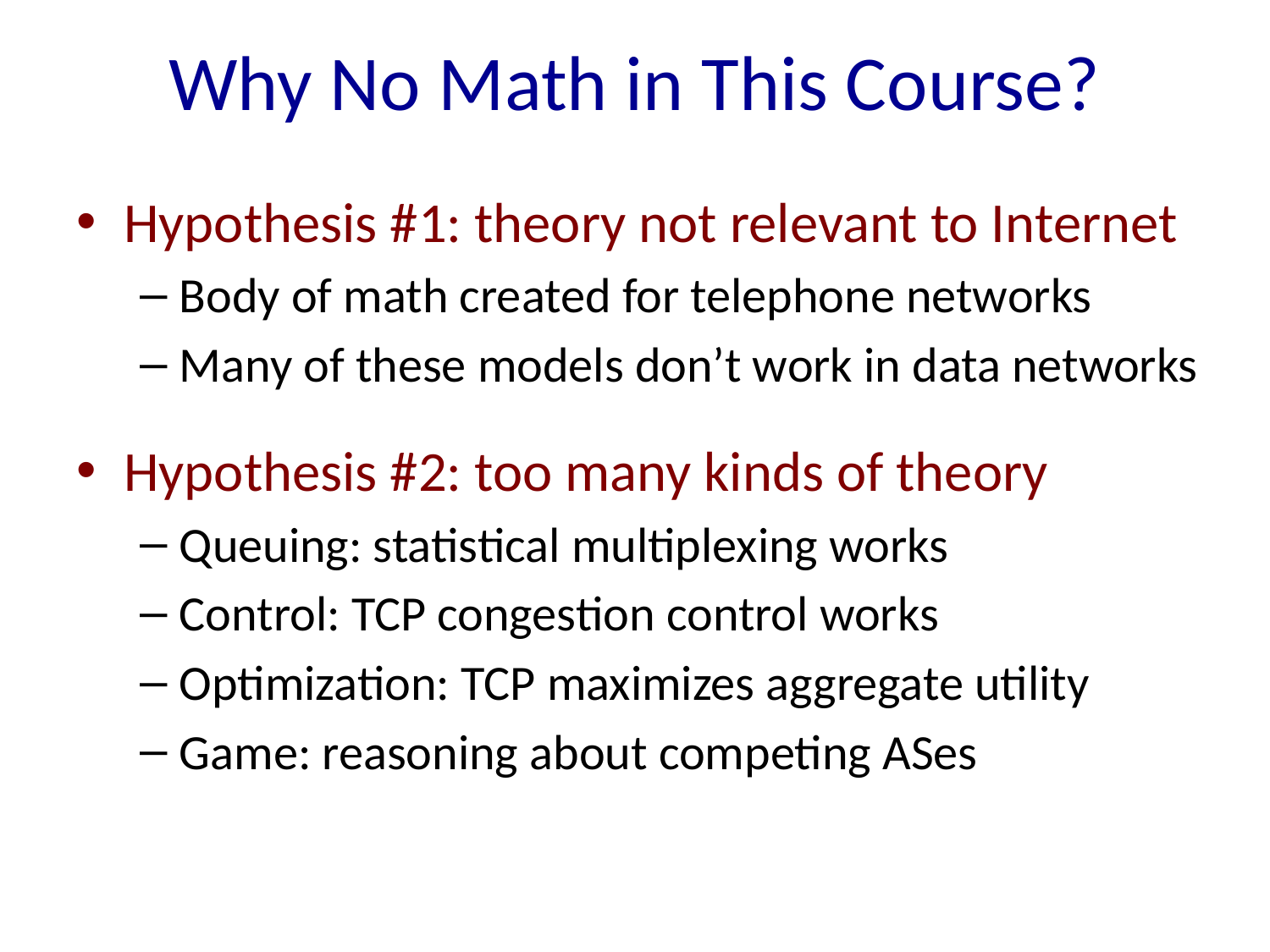

# Why No Math in This Course?
Hypothesis #1: theory not relevant to Internet
Body of math created for telephone networks
Many of these models don’t work in data networks
Hypothesis #2: too many kinds of theory
Queuing: statistical multiplexing works
Control: TCP congestion control works
Optimization: TCP maximizes aggregate utility
Game: reasoning about competing ASes